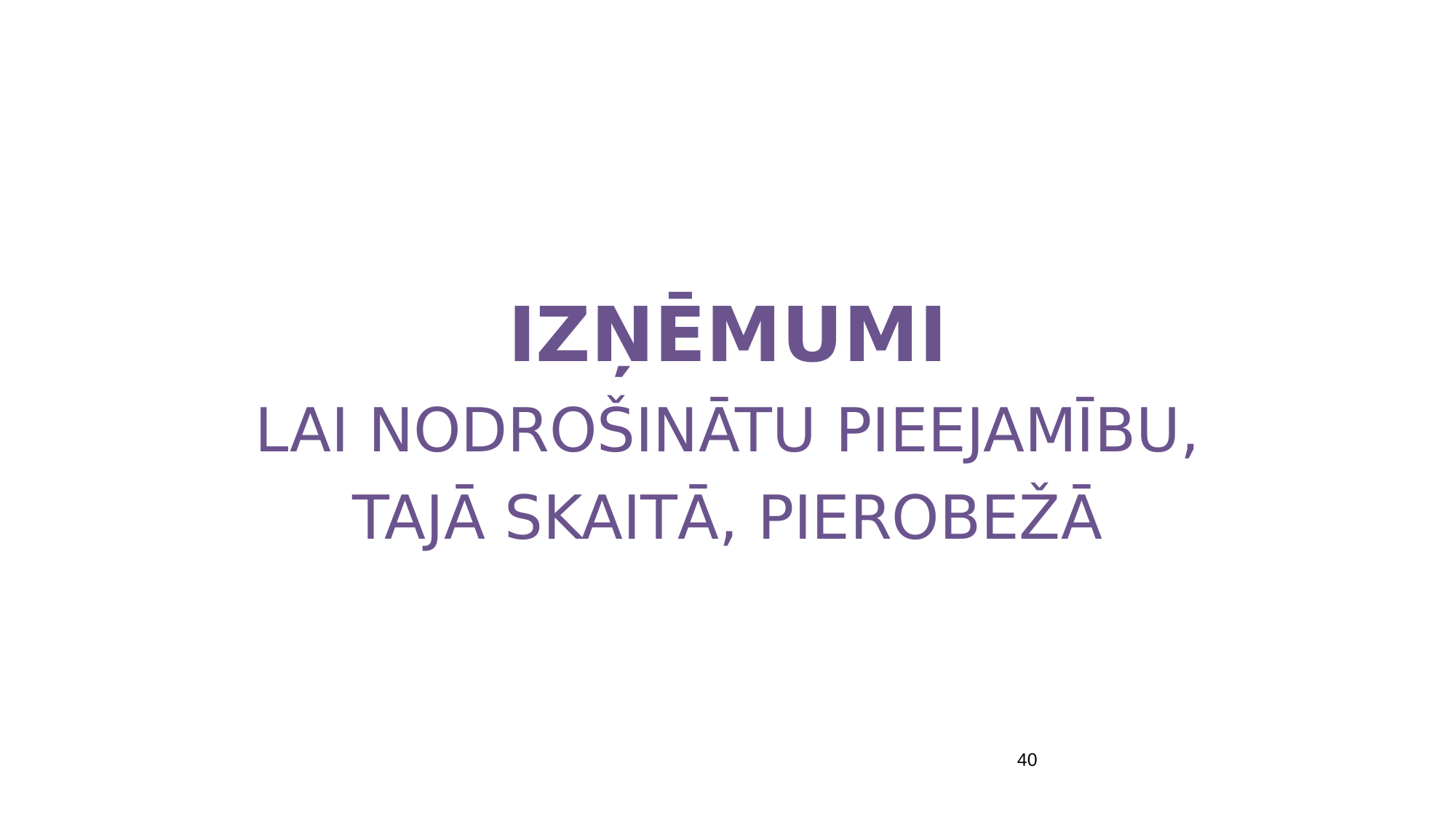

# izņēmumi lai nodrošinātu pieejamību, tajā skaitā, pierobežā
40